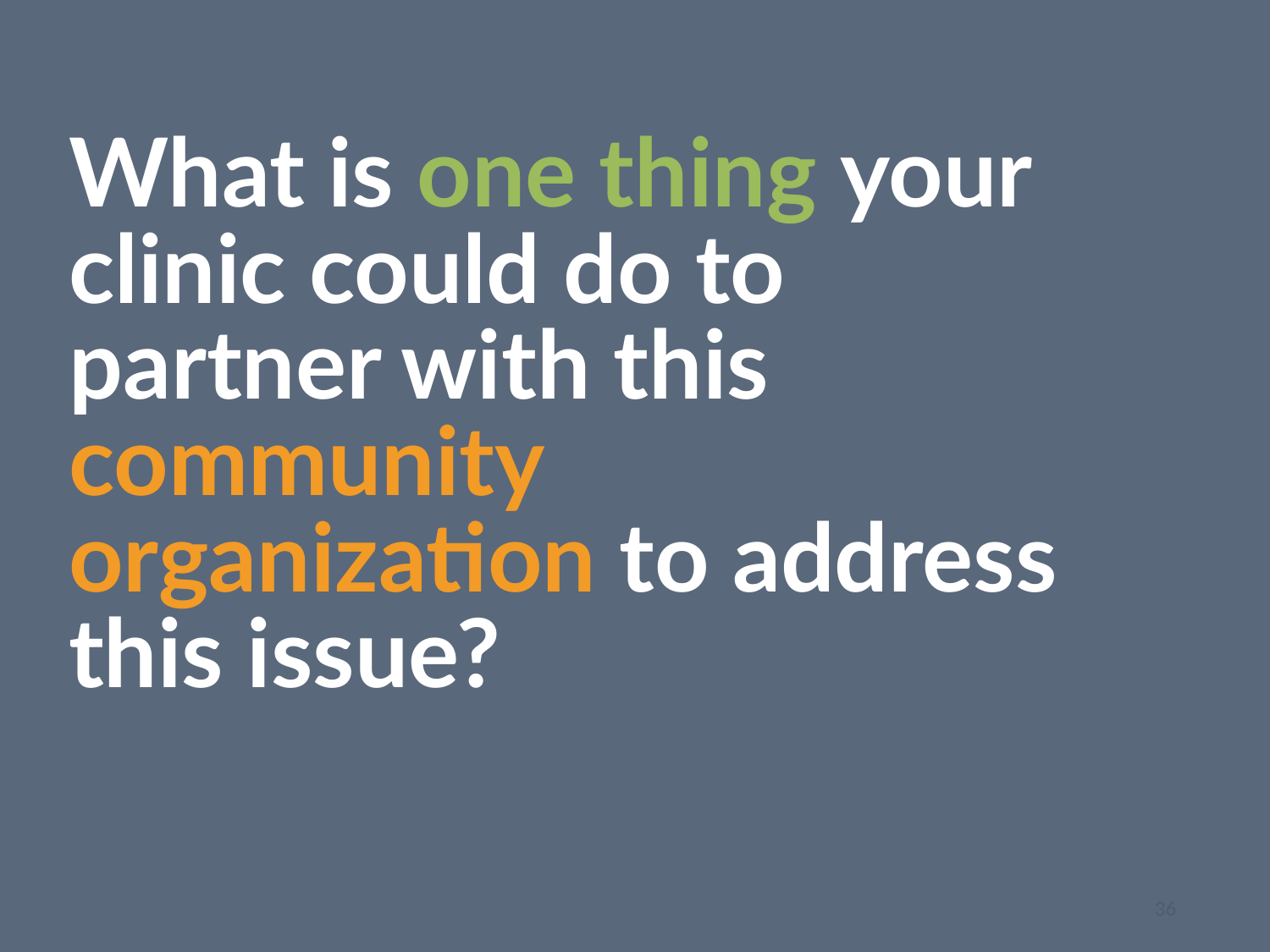

What is one thing your clinic could do to partner with this community organization to address this issue?
36